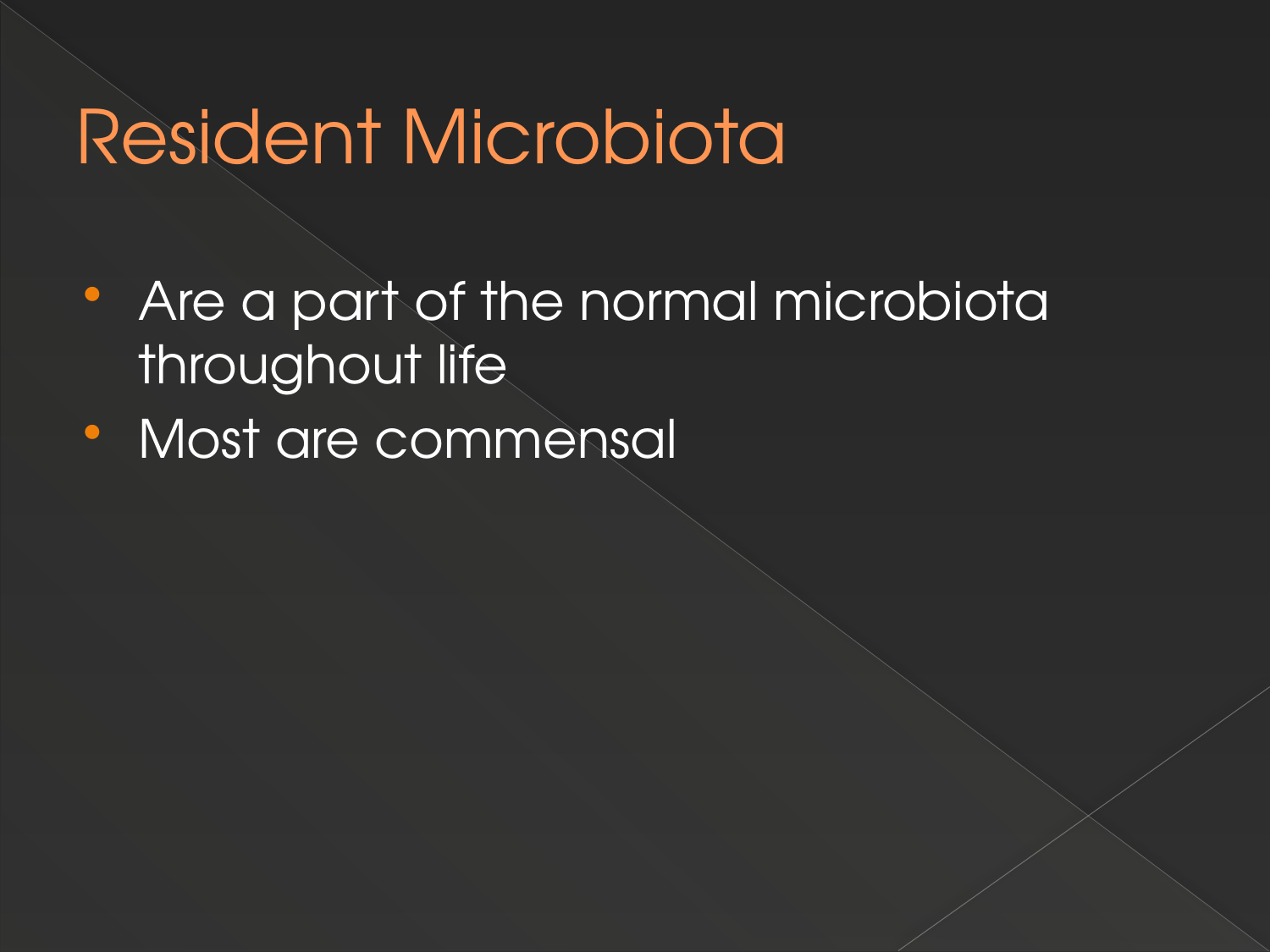

# Resident Microbiota
Are a part of the normal microbiota throughout life
Most are commensal